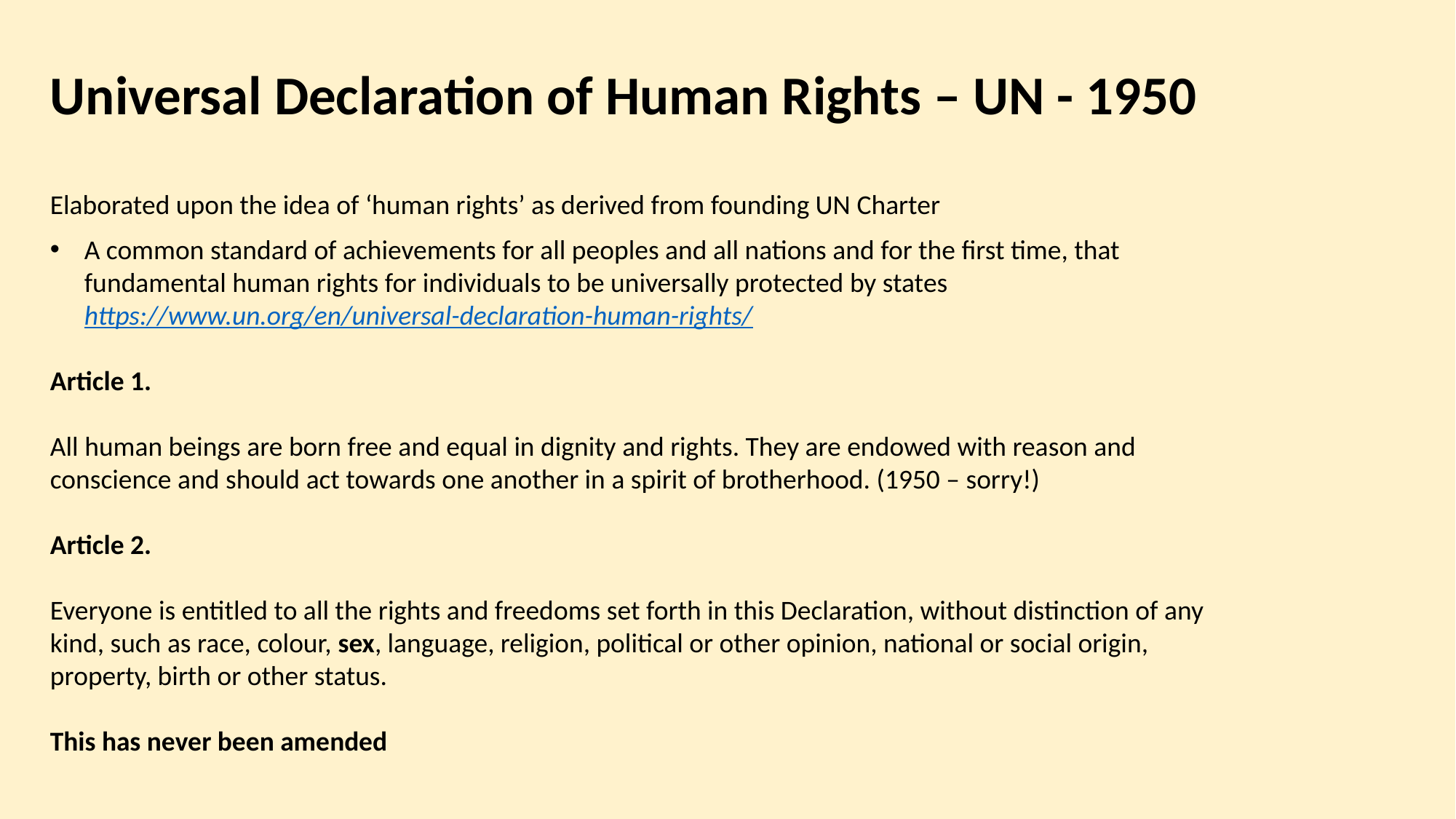

Universal Declaration of Human Rights – UN - 1950

Elaborated upon the idea of ‘human rights’ as derived from founding UN Charter
A common standard of achievements for all peoples and all nations and for the first time, that fundamental human rights for individuals to be universally protected by states https://www.un.org/en/universal-declaration-human-rights/

Article 1.
All human beings are born free and equal in dignity and rights. They are endowed with reason and conscience and should act towards one another in a spirit of brotherhood. (1950 – sorry!)

Article 2.
Everyone is entitled to all the rights and freedoms set forth in this Declaration, without distinction of any kind, such as race, colour, sex, language, religion, political or other opinion, national or social origin, property, birth or other status.

This has never been amended